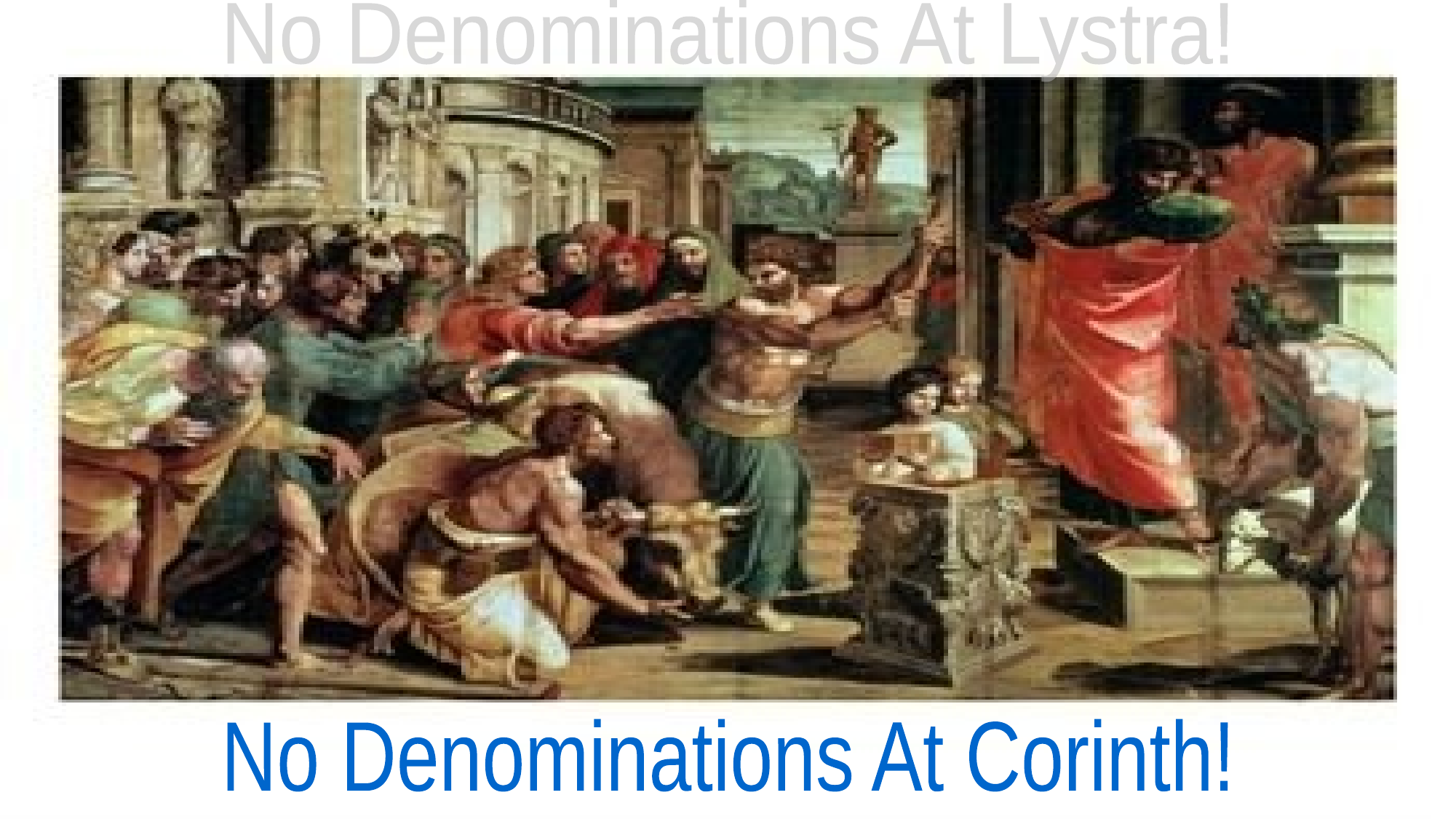

No Denominations At Lystra!
#
No Denominations At Corinth!